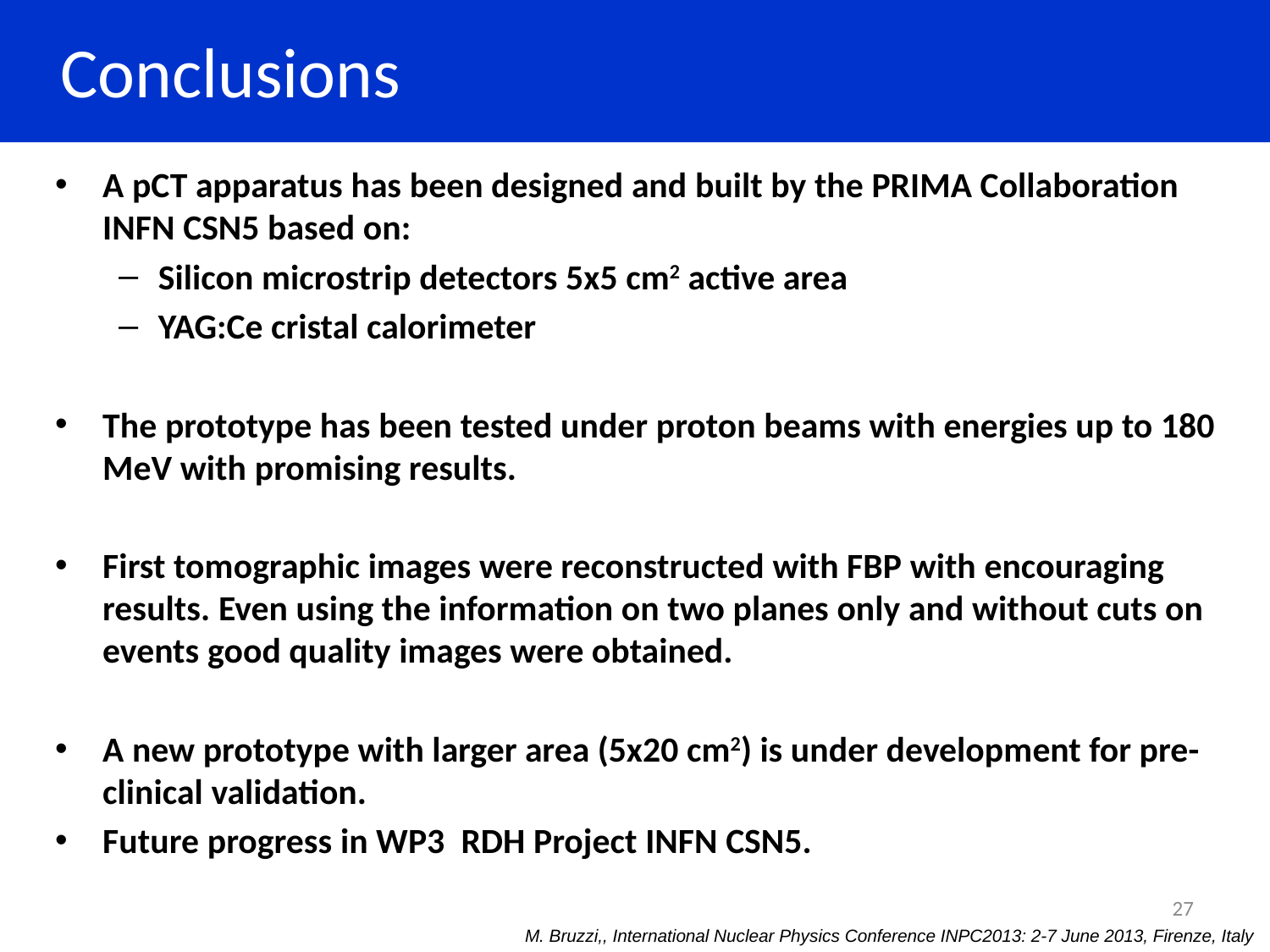

Conclusions
A pCT apparatus has been designed and built by the PRIMA Collaboration INFN CSN5 based on:
Silicon microstrip detectors 5x5 cm2 active area
YAG:Ce cristal calorimeter

The prototype has been tested under proton beams with energies up to 180 MeV with promising results.

First tomographic images were reconstructed with FBP with encouraging results. Even using the information on two planes only and without cuts on events good quality images were obtained.

A new prototype with larger area (5x20 cm2) is under development for pre-clinical validation.
Future progress in WP3  RDH Project INFN CSN5.
27
M. Bruzzi,, International Nuclear Physics Conference INPC2013: 2-7 June 2013, Firenze, Italy